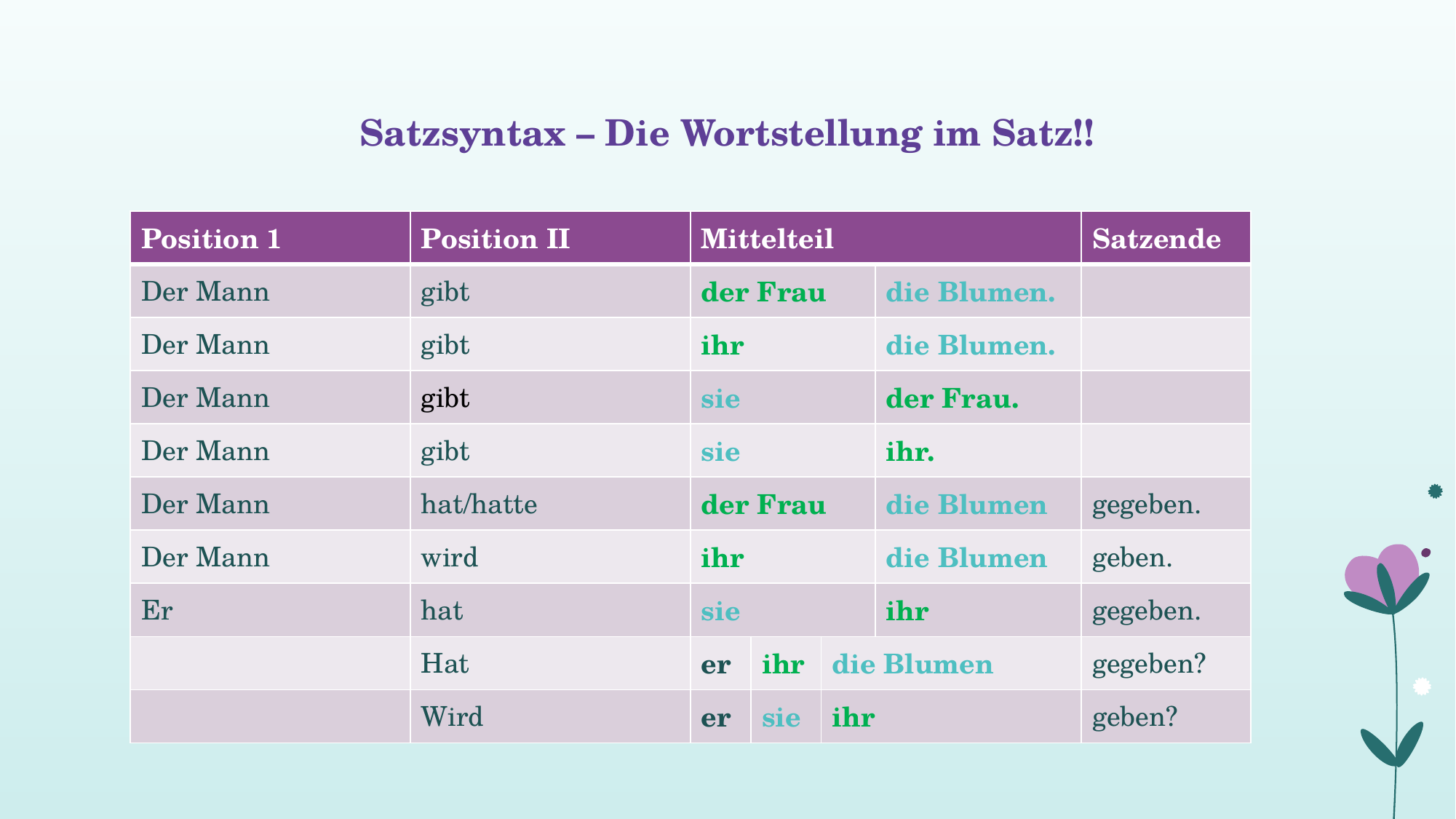

Satzsyntax – Die Wortstellung im Satz!!
| Position 1 | Position II | Mittelteil |  |  |  | Satzende |
| --- | --- | --- | --- | --- | --- | --- |
| Der Mann | gibt | der Frau |  |  | die Blumen. |  |
| Der Mann | gibt | ihr |  |  | die Blumen. |  |
| Der Mann | gibt | sie |  |  | der Frau. |  |
| Der Mann | gibt | sie |  |  | ihr. |  |
| Der Mann | hat/hatte | der Frau |  |  | die Blumen | gegeben. |
| Der Mann | wird | ihr |  |  | die Blumen | geben. |
| Er | hat | sie |  |  | ihr | gegeben. |
|  | Hat | er | ihr | die Blumen |  | gegeben? |
|  | Wird | er | sie | ihr |  | geben? |